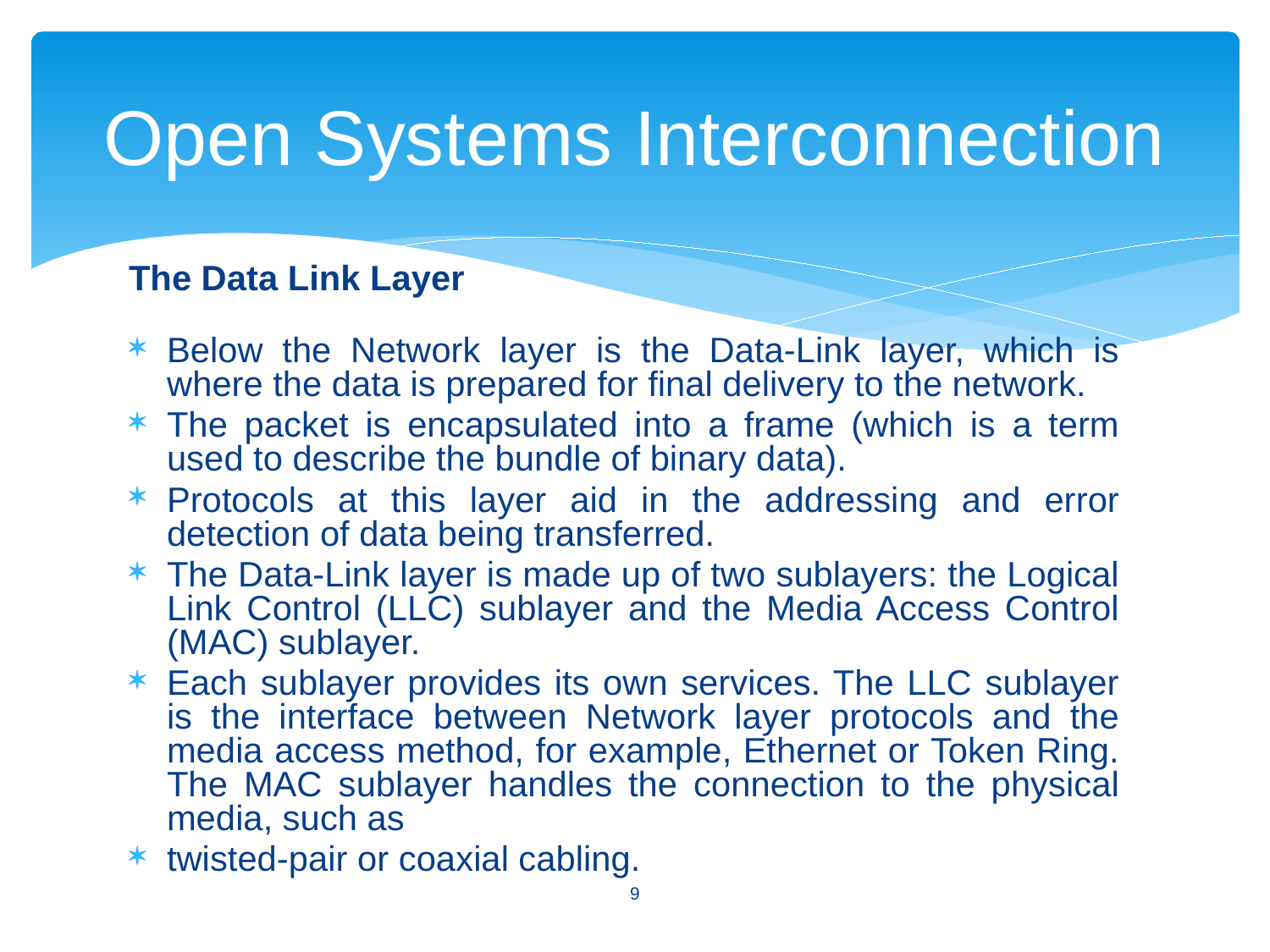

# Open Systems Interconnection

The Data Link Layer

Below the Network layer is the Data-Link layer, which is where the data is prepared for final delivery to the network.
The packet is encapsulated into a frame (which is a term used to describe the bundle of binary data).
Protocols at this layer aid in the addressing and error detection of data being transferred.
The Data-Link layer is made up of two sublayers: the Logical Link Control (LLC) sublayer and the Media Access Control (MAC) sublayer.
Each sublayer provides its own services. The LLC sublayer is the interface between Network layer protocols and the media access method, for example, Ethernet or Token Ring. The MAC sublayer handles the connection to the physical media, such as
twisted-pair or coaxial cabling.
9